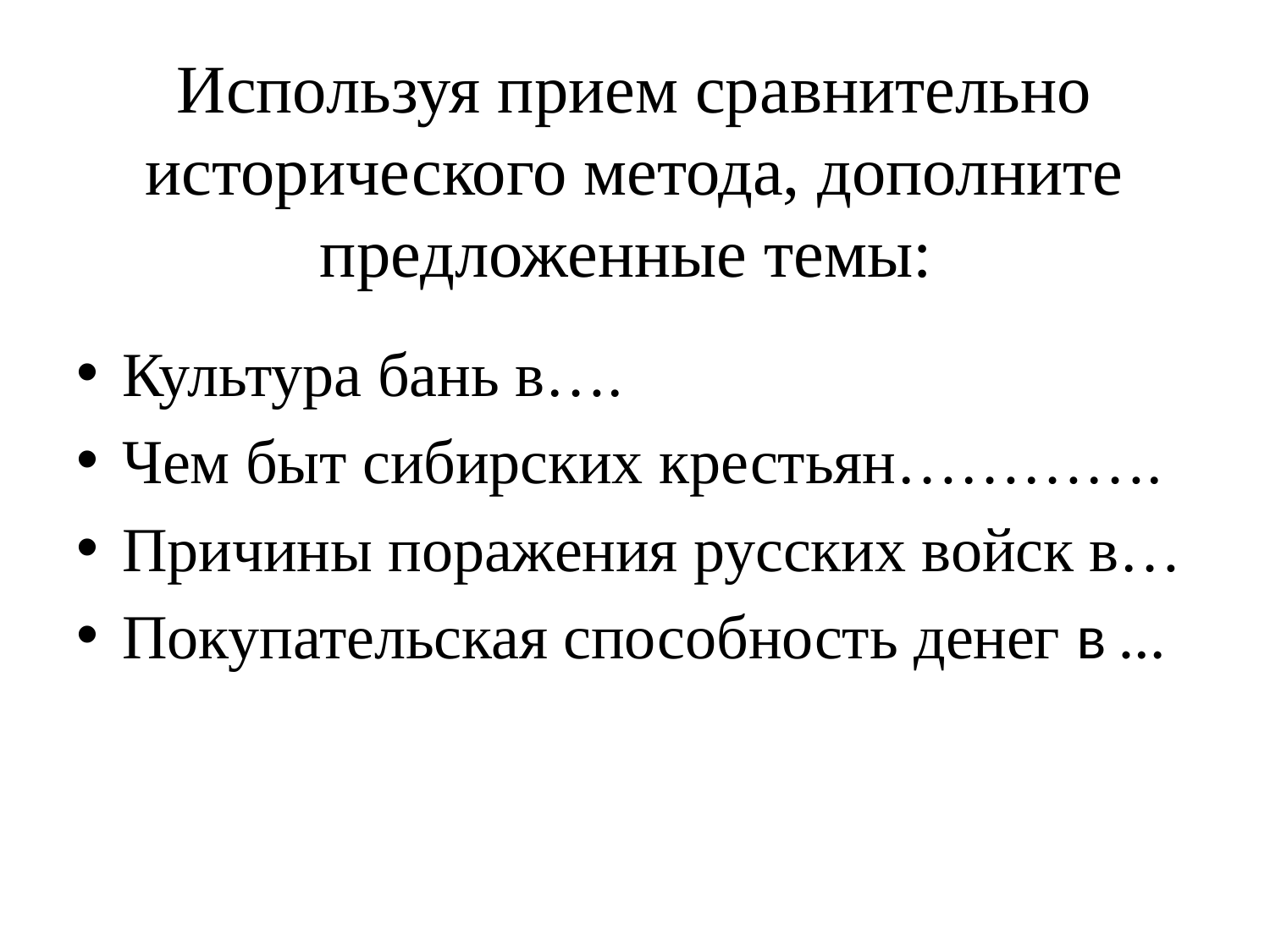

# Используя прием сравнительно исторического метода, дополните предложенные темы:
Культура бань в….
Чем быт сибирских крестьян………….
Причины поражения русских войск в…
Покупательская способность денег в …